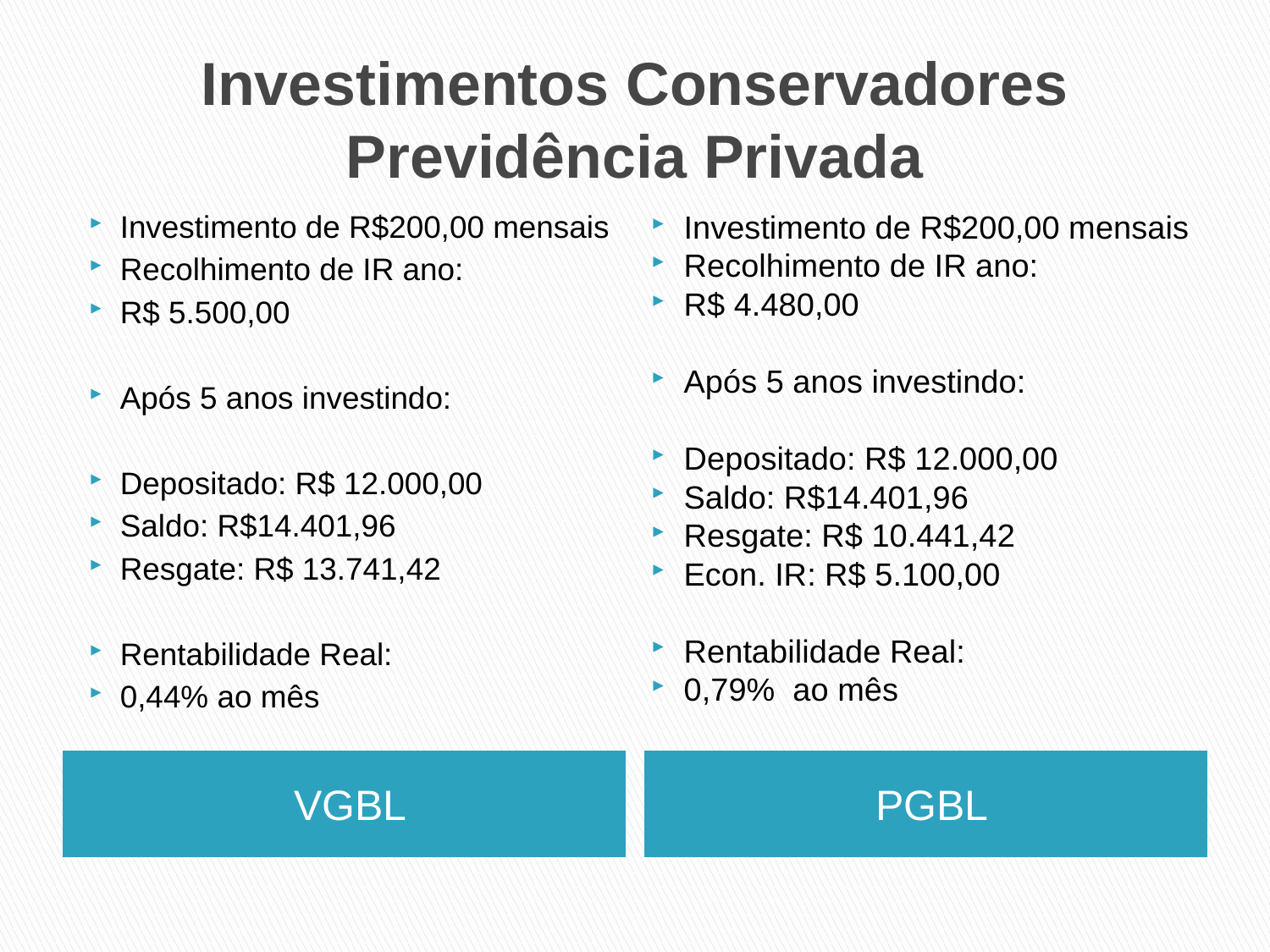

# Investimentos Conservadores Previdência Privada
Investimento de R$200,00 mensais
Recolhimento de IR ano:
R$ 5.500,00

Após 5 anos investindo:

Depositado: R$ 12.000,00
Saldo: R$14.401,96
Resgate: R$ 13.741,42

Rentabilidade Real:
0,44% ao mês

Investimento de R$200,00 mensais
Recolhimento de IR ano:
R$ 4.480,00

Após 5 anos investindo:

Depositado: R$ 12.000,00
Saldo: R$14.401,96
Resgate: R$ 10.441,42
Econ. IR: R$ 5.100,00

Rentabilidade Real:
0,79%  ao mês

VGBL
PGBL